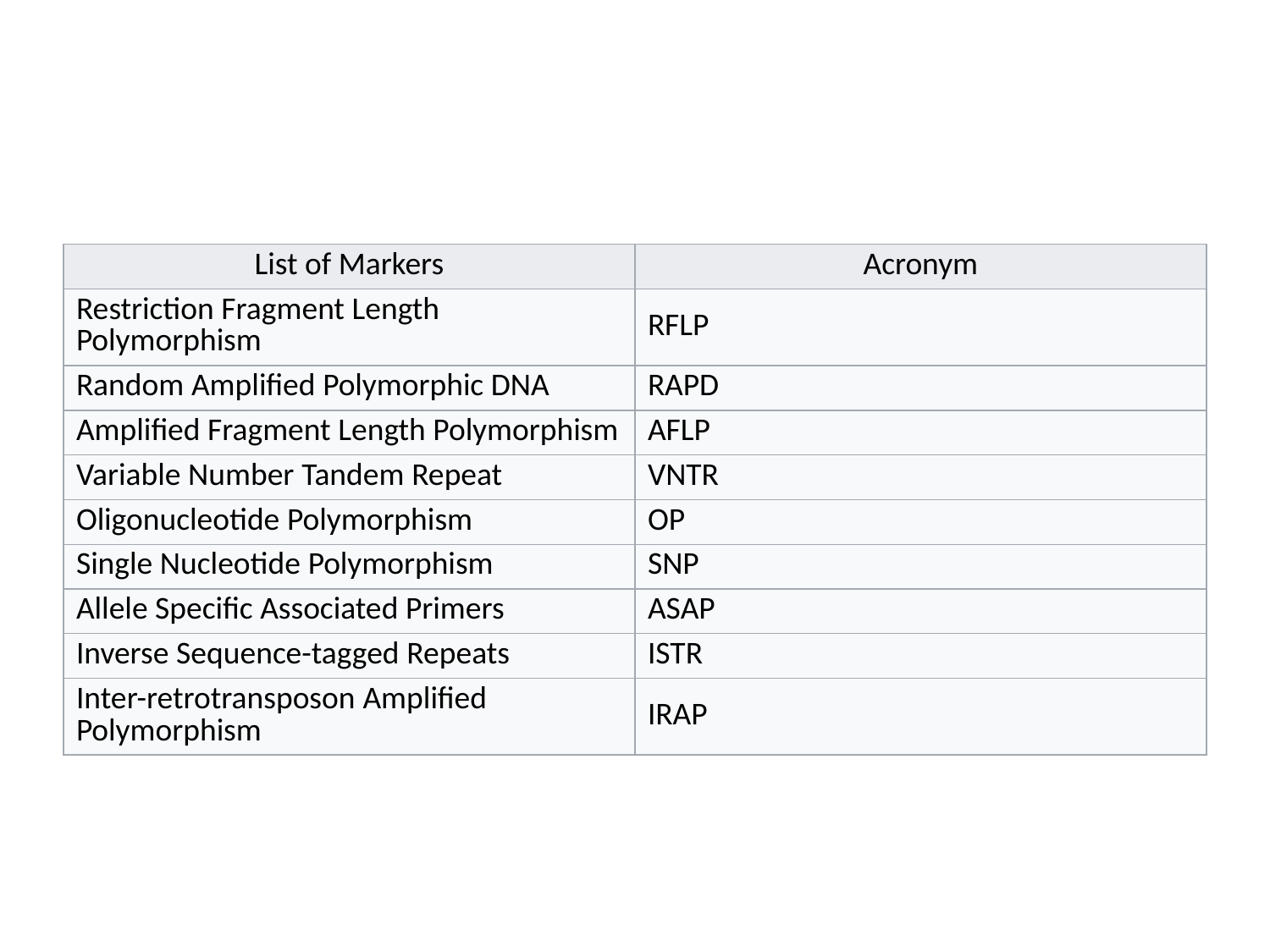

| List of Markers | Acronym |
| --- | --- |
| Restriction Fragment Length Polymorphism | RFLP |
| Random Amplified Polymorphic DNA | RAPD |
| Amplified Fragment Length Polymorphism | AFLP |
| Variable Number Tandem Repeat | VNTR |
| Oligonucleotide Polymorphism | OP |
| Single Nucleotide Polymorphism | SNP |
| Allele Specific Associated Primers | ASAP |
| Inverse Sequence-tagged Repeats | ISTR |
| Inter-retrotransposon Amplified Polymorphism | IRAP |